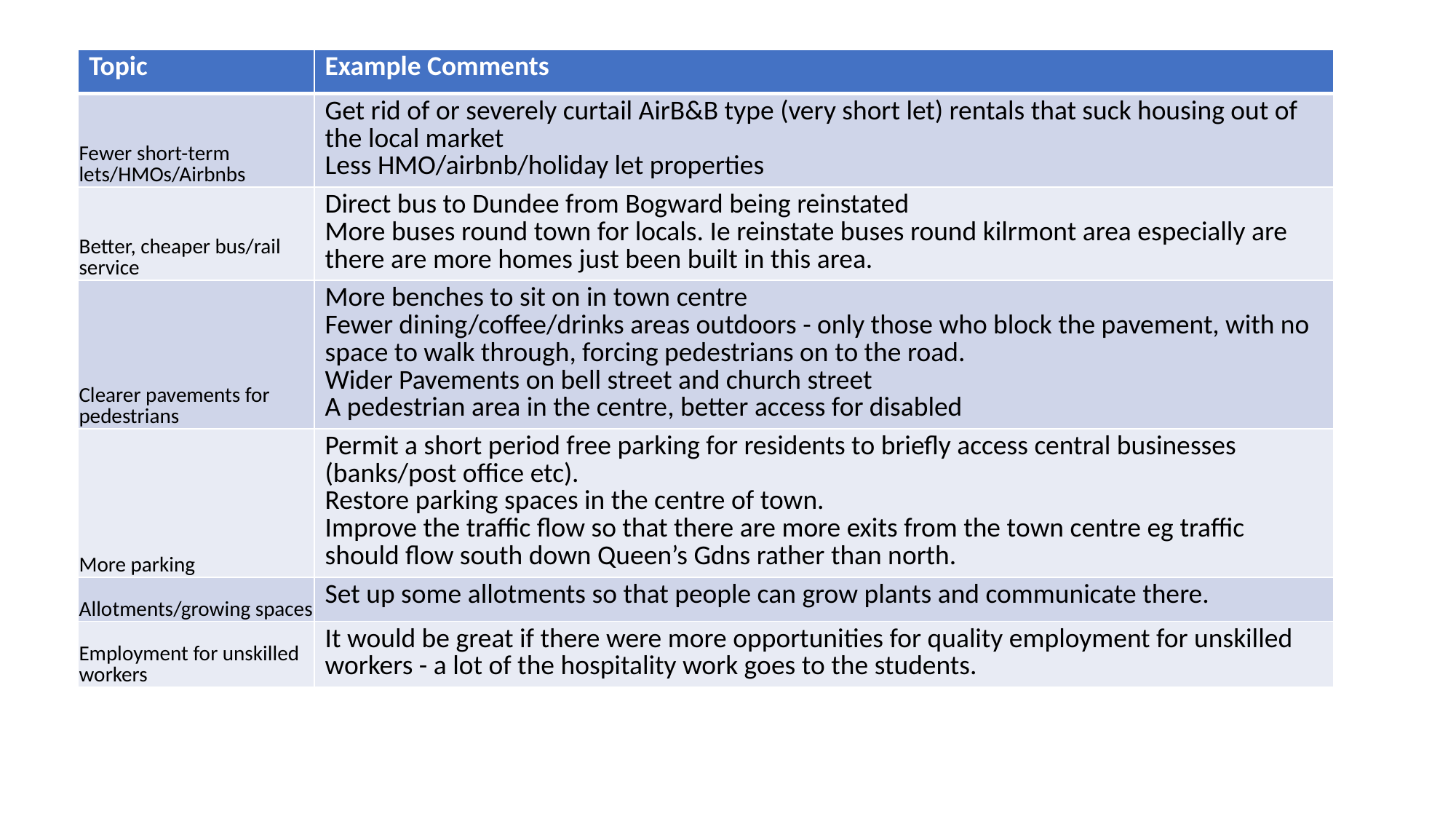

| Topic | Example Comments |
| --- | --- |
| Fewer short-term lets/HMOs/Airbnbs | Get rid of or severely curtail AirB&B type (very short let) rentals that suck housing out of the local market Less HMO/airbnb/holiday let properties |
| Better, cheaper bus/rail service | Direct bus to Dundee from Bogward being reinstated More buses round town for locals. Ie reinstate buses round kilrmont area especially are there are more homes just been built in this area. |
| Clearer pavements for pedestrians | More benches to sit on in town centre Fewer dining/coffee/drinks areas outdoors - only those who block the pavement, with no space to walk through, forcing pedestrians on to the road. Wider Pavements on bell street and church street A pedestrian area in the centre, better access for disabled |
| More parking | Permit a short period free parking for residents to briefly access central businesses (banks/post office etc). Restore parking spaces in the centre of town. Improve the traffic flow so that there are more exits from the town centre eg traffic should flow south down Queen’s Gdns rather than north. |
| Allotments/growing spaces | Set up some allotments so that people can grow plants and communicate there. |
| Employment for unskilled workers | It would be great if there were more opportunities for quality employment for unskilled workers - a lot of the hospitality work goes to the students. |